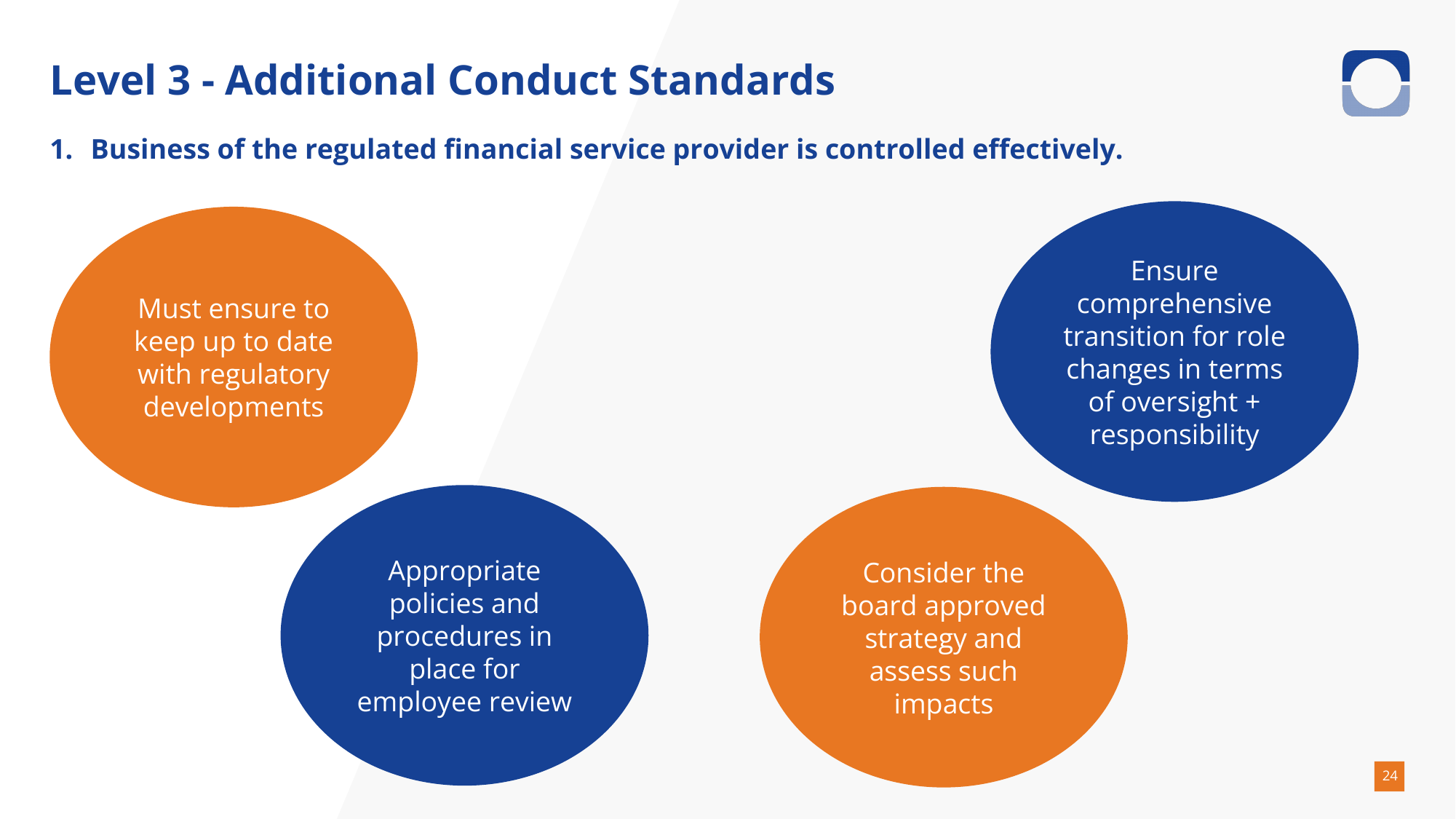

# Level 3 - Additional Conduct Standards
Business of the regulated financial service provider is controlled effectively.

Ensure comprehensive transition for role changes in terms of oversight + responsibility
Must ensure to keep up to date with regulatory developments
Appropriate policies and procedures in place for employee review
Consider the board approved strategy and assess such impacts